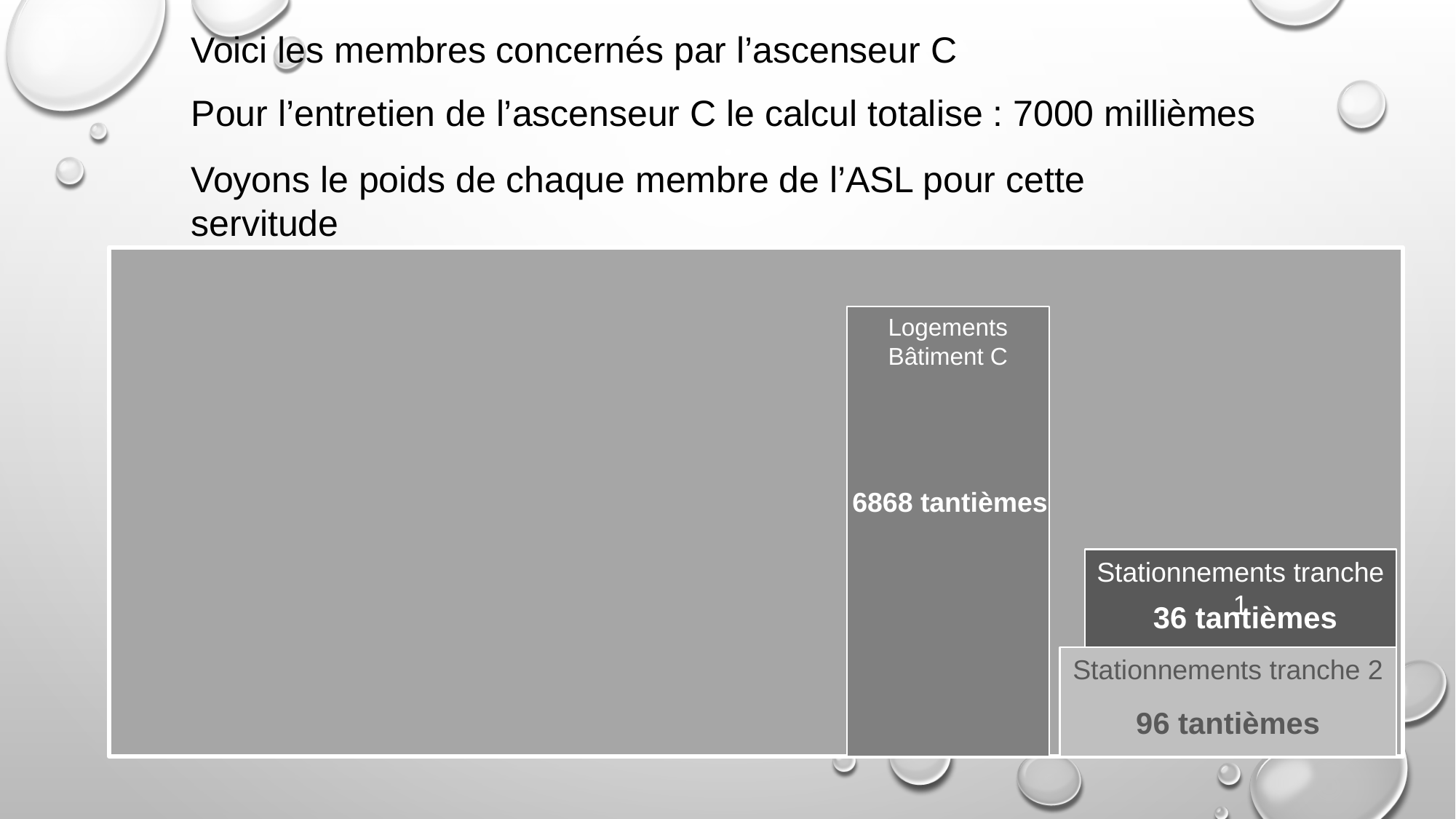

Voici les membres concernés par l’ascenseur C
Pour l’entretien de l’ascenseur C le calcul totalise : 7000 millièmes
Voyons le poids de chaque membre de l’ASL pour cette servitude

Logements
Bâtiment C
6868 tantièmes
Stationnements tranche 1
36 tantièmes
Stationnements tranche 2
96 tantièmes